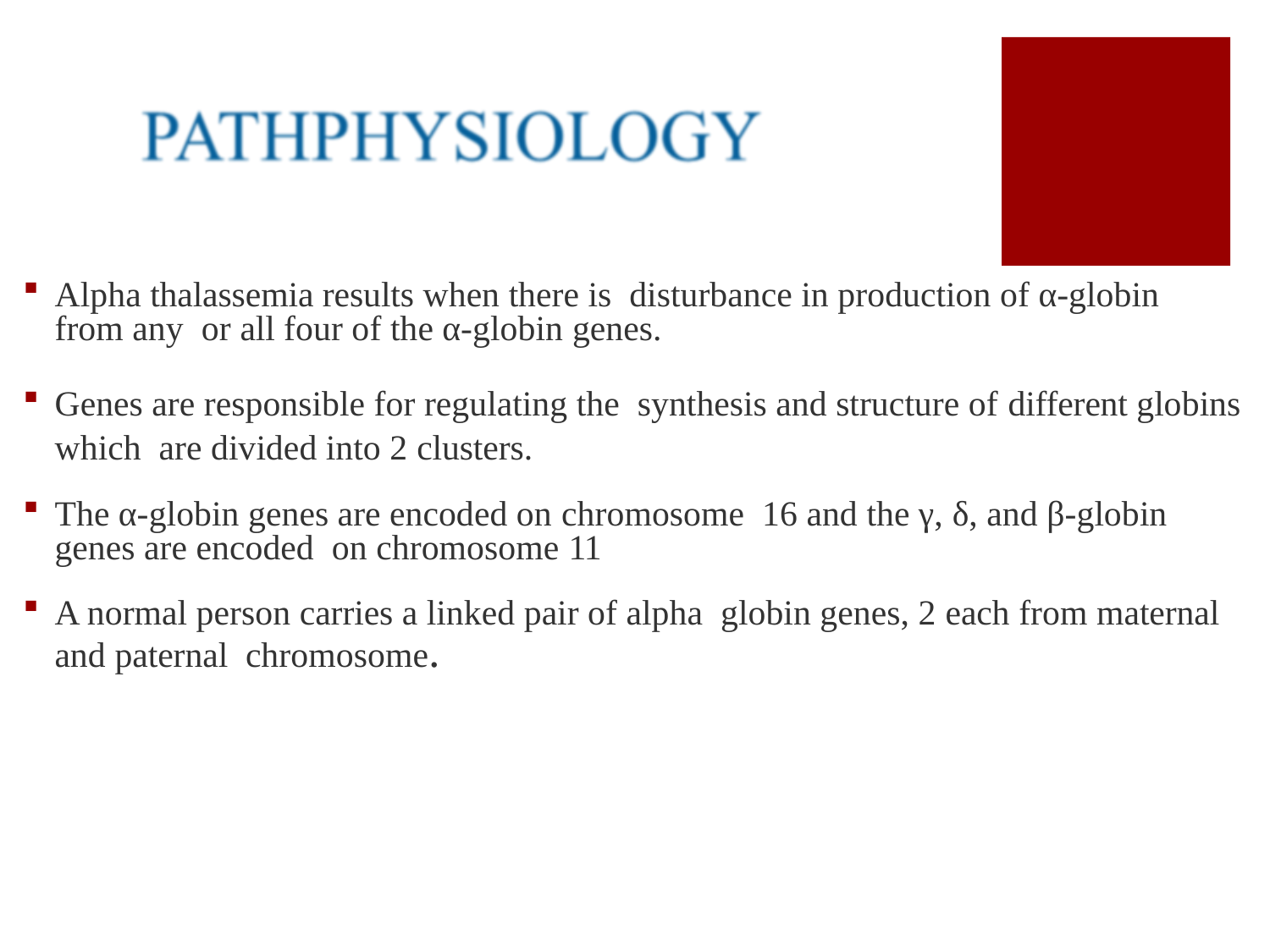

Alpha thalassemia results when there is  disturbance in production of α-globin from any  or all four of the α-globin genes.
Genes are responsible for regulating the  synthesis and structure of different globins which  are divided into 2 clusters.
The α-globin genes are encoded on chromosome  16 and the γ, δ, and β-globin genes are encoded  on chromosome 11
A normal person carries a linked pair of alpha  globin genes, 2 each from maternal and paternal  chromosome.